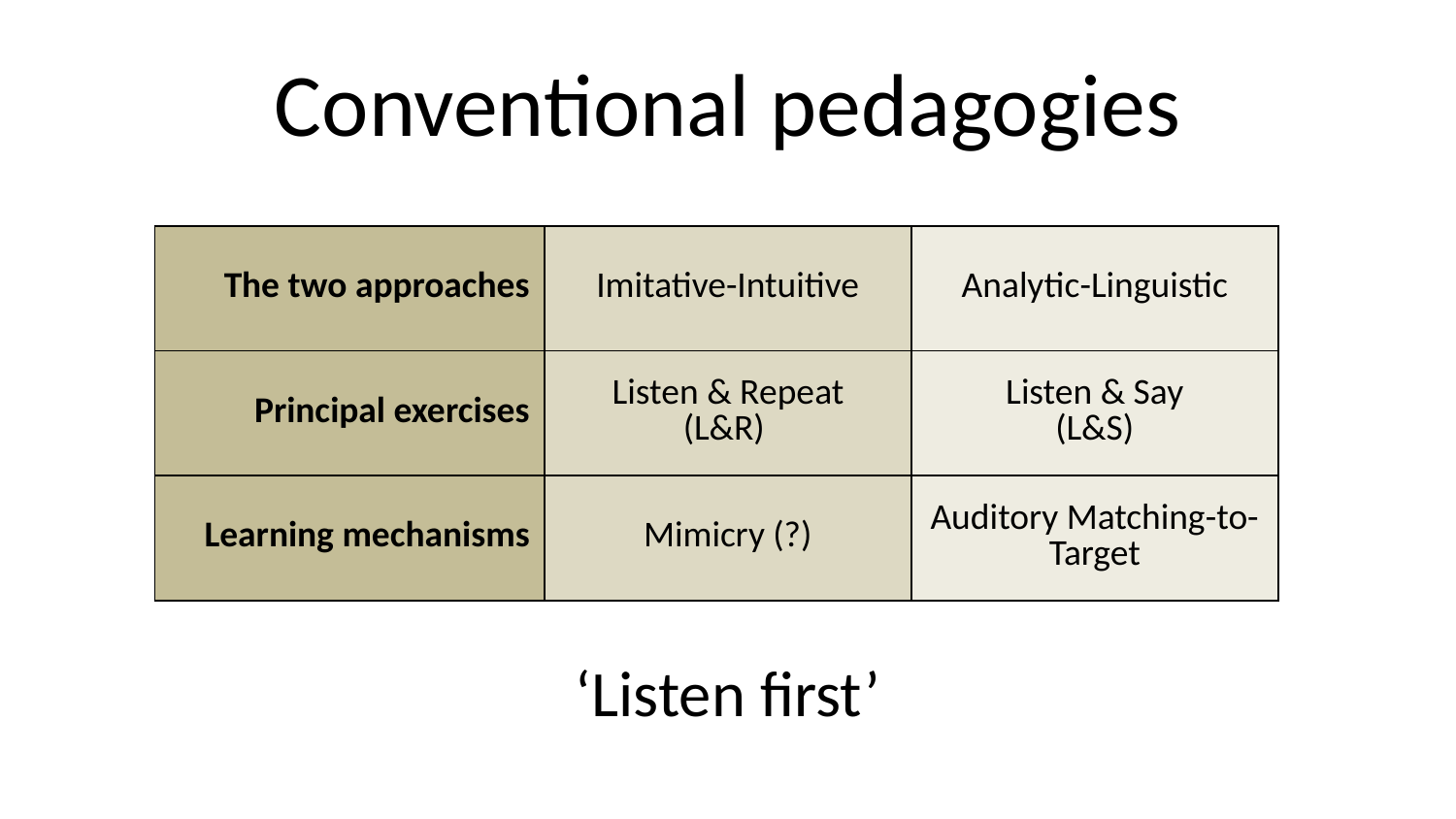

# Conventional pedagogies
| The two approaches | Imitative-Intuitive | Analytic-Linguistic |
| --- | --- | --- |
| Principal exercises | Listen & Repeat (L&R) | Listen & Say (L&S) |
| Learning mechanisms | Mimicry (?) | Auditory Matching-to-Target |
‘Listen first’